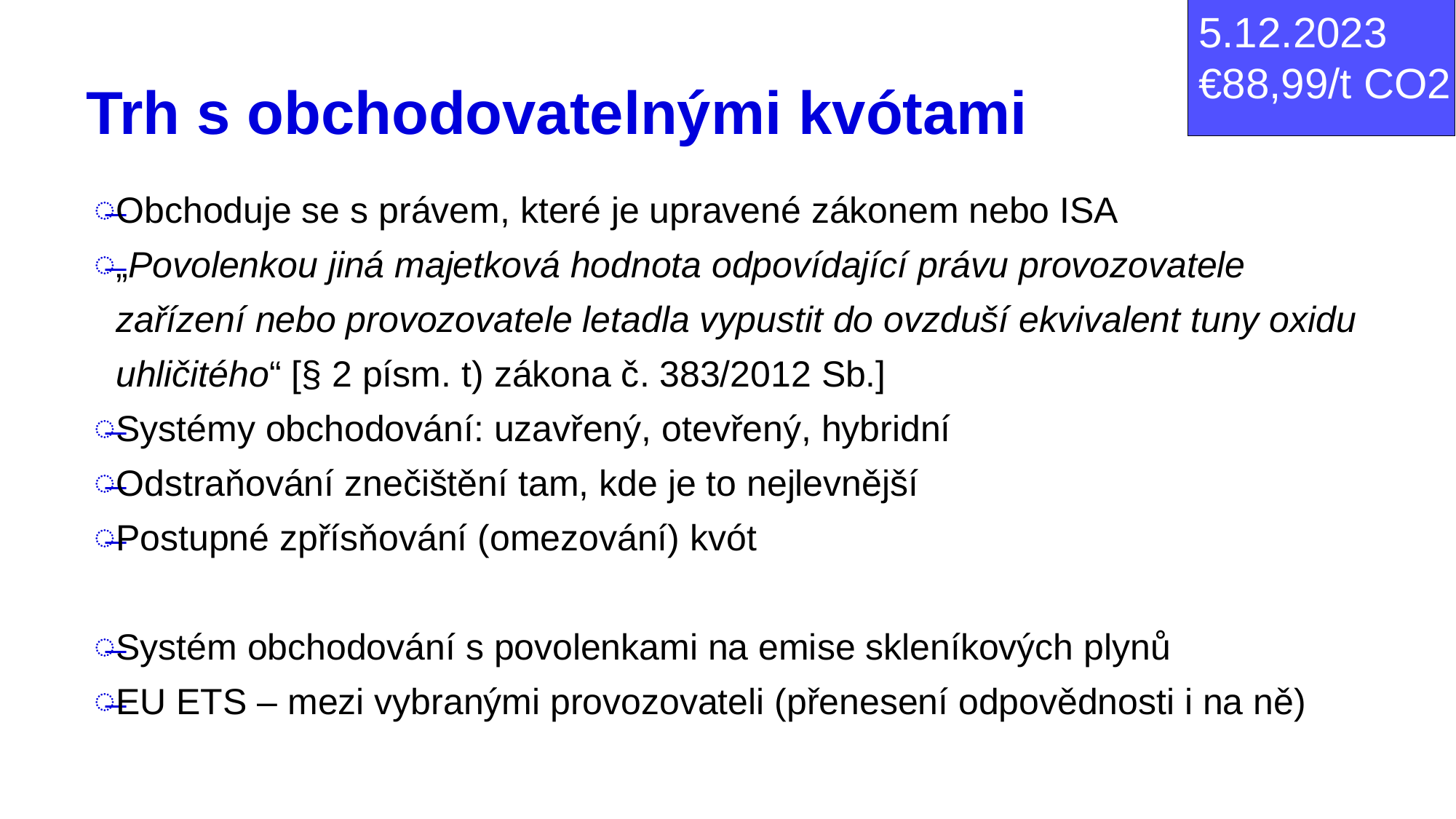

5.12.2023
€88,99/t CO2
# Trh s obchodovatelnými kvótami
Obchoduje se s právem, které je upravené zákonem nebo ISA
„Povolenkou jiná majetková hodnota odpovídající právu provozovatele zařízení nebo provozovatele letadla vypustit do ovzduší ekvivalent tuny oxidu uhličitého“ [§ 2 písm. t) zákona č. 383/2012 Sb.]
Systémy obchodování: uzavřený, otevřený, hybridní
Odstraňování znečištění tam, kde je to nejlevnější
Postupné zpřísňování (omezování) kvót

Systém obchodování s povolenkami na emise skleníkových plynů
EU ETS – mezi vybranými provozovateli (přenesení odpovědnosti i na ně)